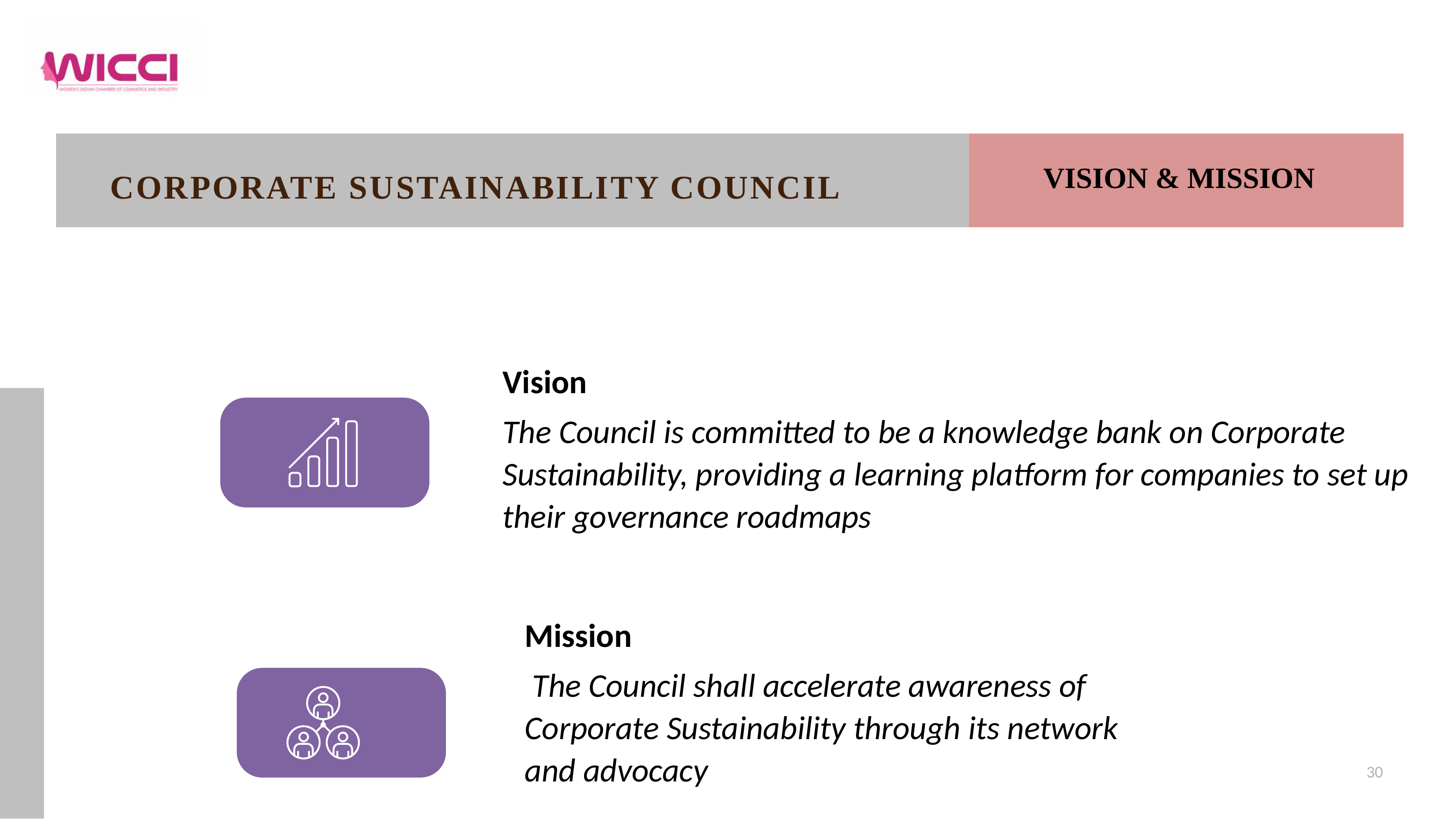

# CORPORATE SUSTAINABILITY COUNCIL

VISION & MISSION
Vision
The Council is committed to be a knowledge bank on Corporate Sustainability, providing a learning platform for companies to set up their governance roadmaps

Mission
 The Council shall accelerate awareness of Corporate Sustainability through its network and advocacy

30